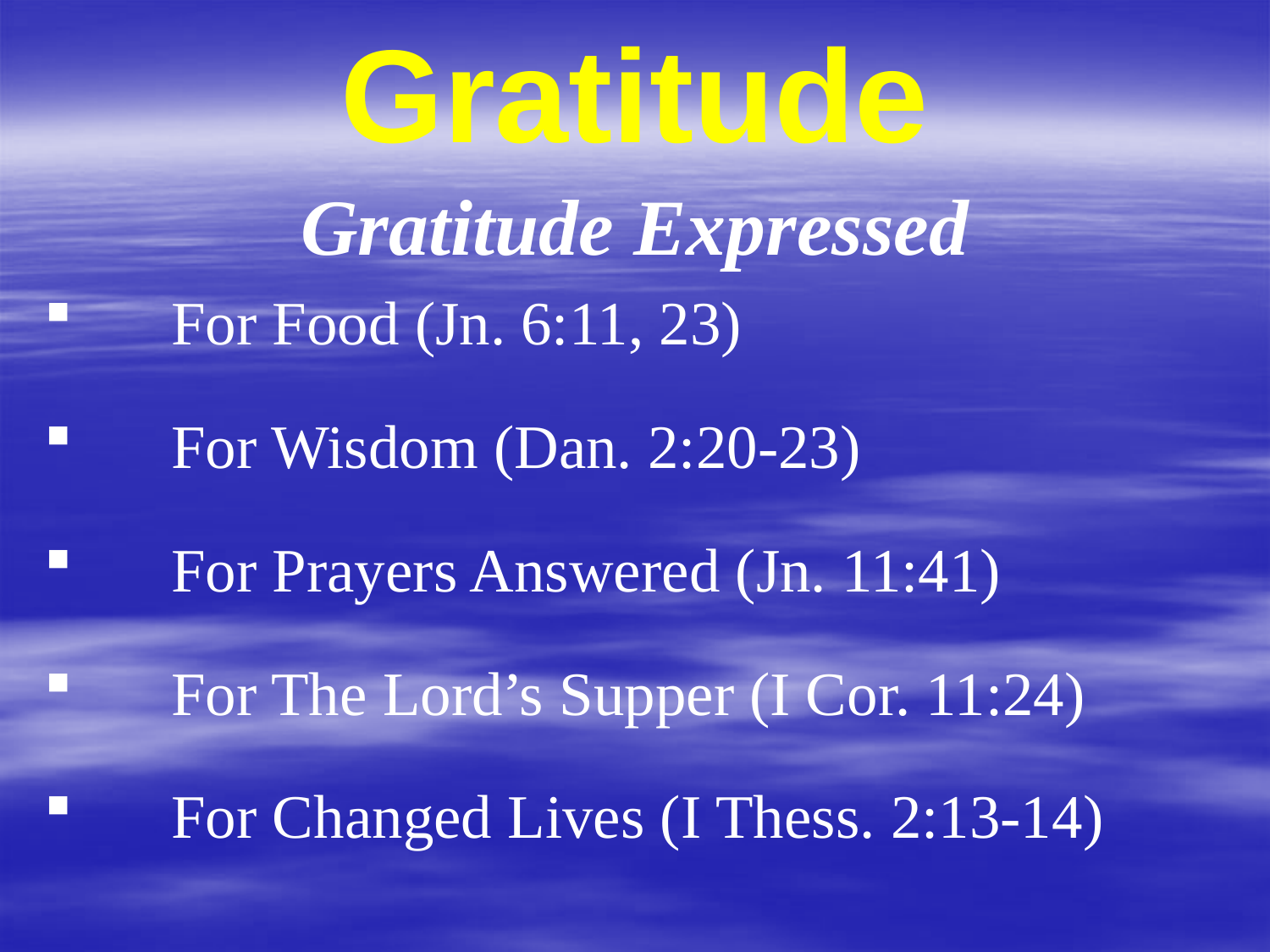

# Gratitude
Gratitude Expressed
	For Food (Jn. 6:11, 23)

	For Wisdom (Dan. 2:20-23)

	For Prayers Answered (Jn. 11:41)

	For The Lord’s Supper (I Cor. 11:24)

	For Changed Lives (I Thess. 2:13-14)